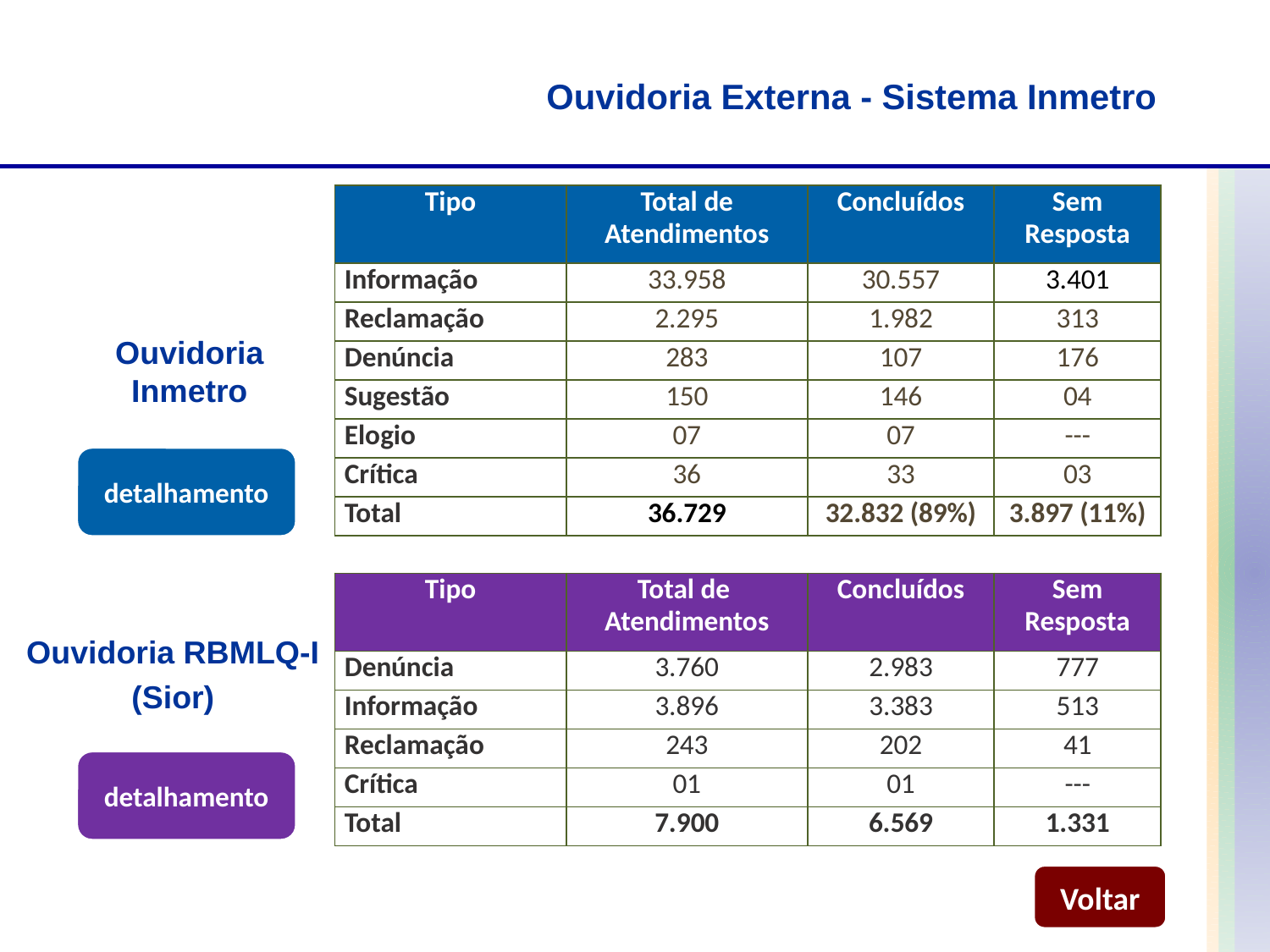

Ouvidoria Externa - Sistema Inmetro
Ouvidoria Externa

| Tipo | Total de Atendimentos | Concluídos | Sem Resposta |
| --- | --- | --- | --- |
| Informação | 33.958 | 30.557 | 3.401 |
| Reclamação | 2.295 | 1.982 | 313 |
| Denúncia | 283 | 107 | 176 |
| Sugestão | 150 | 146 | 04 |
| Elogio | 07 | 07 | --- |
| Crítica | 36 | 33 | 03 |
| Total | 36.729 | 32.832 (89%) | 3.897 (11%) |
Ouvidoria Inmetro

detalhamento
| Tipo | Total de Atendimentos | Concluídos | Sem Resposta |
| --- | --- | --- | --- |
| Denúncia | 3.760 | 2.983 | 777 |
| Informação | 3.896 | 3.383 | 513 |
| Reclamação | 243 | 202 | 41 |
| Crítica | 01 | 01 | --- |
| Total | 7.900 | 6.569 | 1.331 |
Ouvidoria RBMLQ-I
(Sior)

detalhamento

Voltar